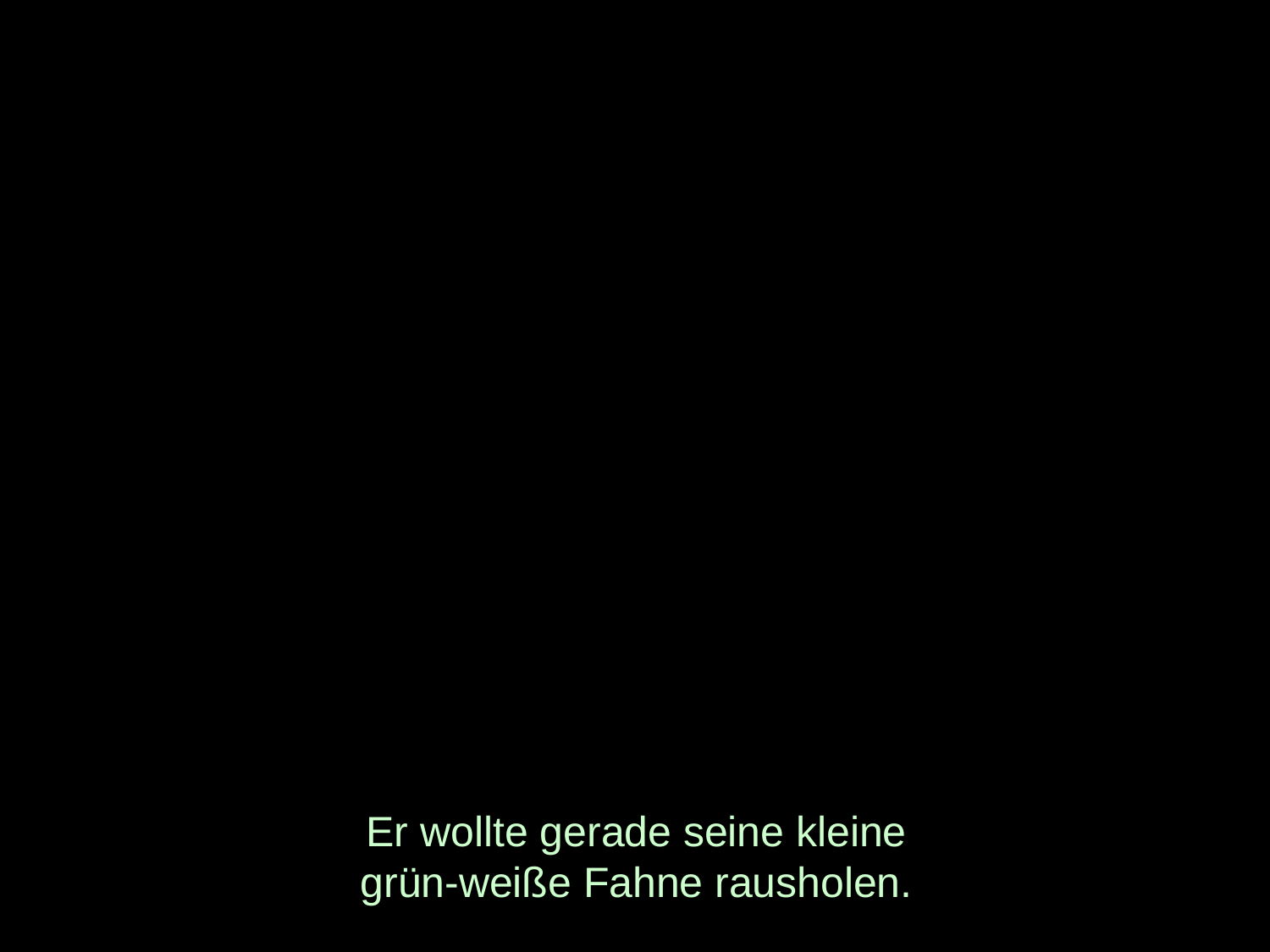

# Er wollte gerade seine kleine grün-weiße Fahne rausholen.